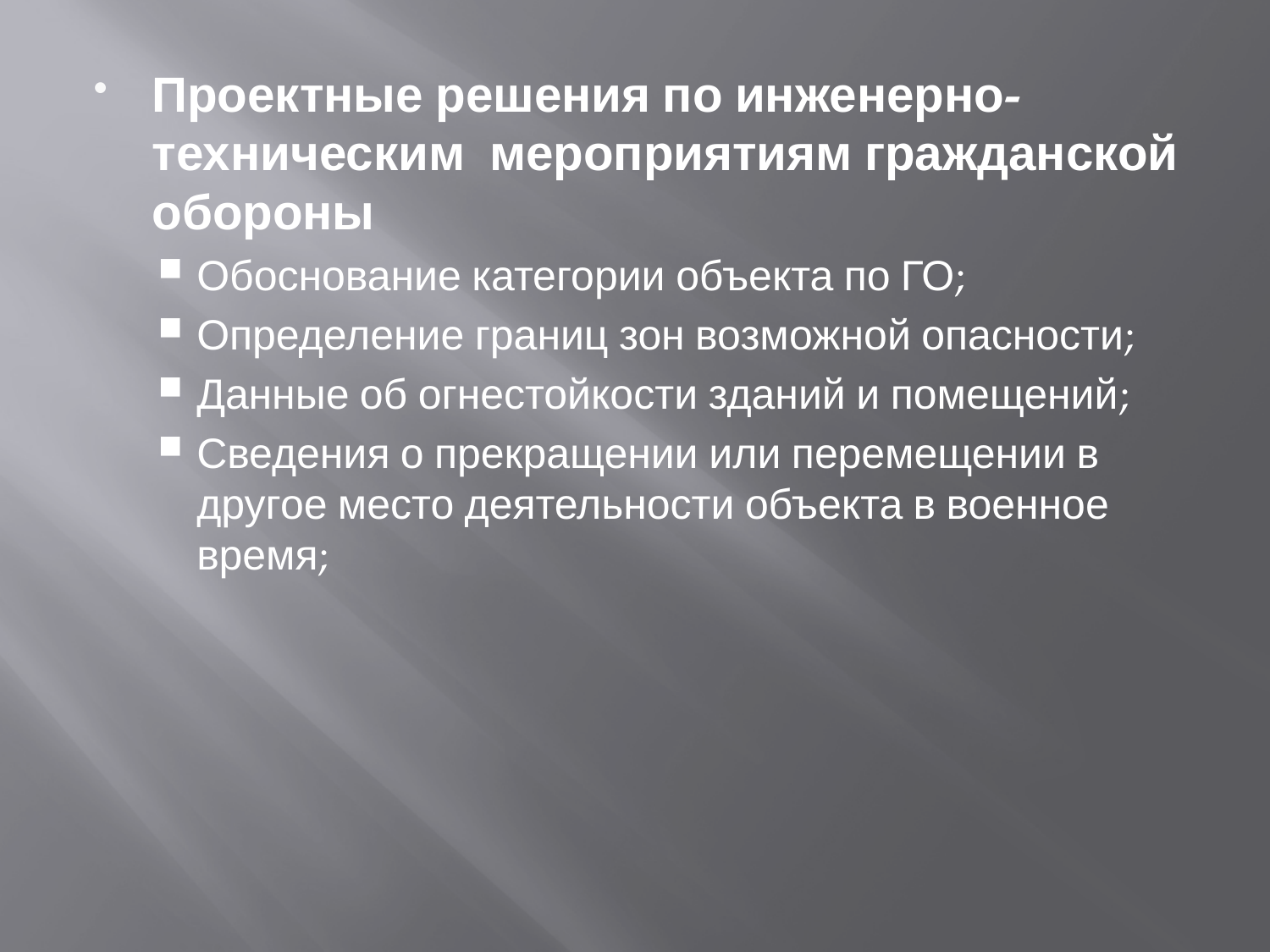

Проектные решения по инженерно-техническим  мероприятиям гражданской обороны
Обоснование категории объекта по ГО;
Определение границ зон возможной опасности;
Данные об огнестойкости зданий и помещений;
Сведения о прекращении или перемещении в другое место деятельности объекта в военное время;